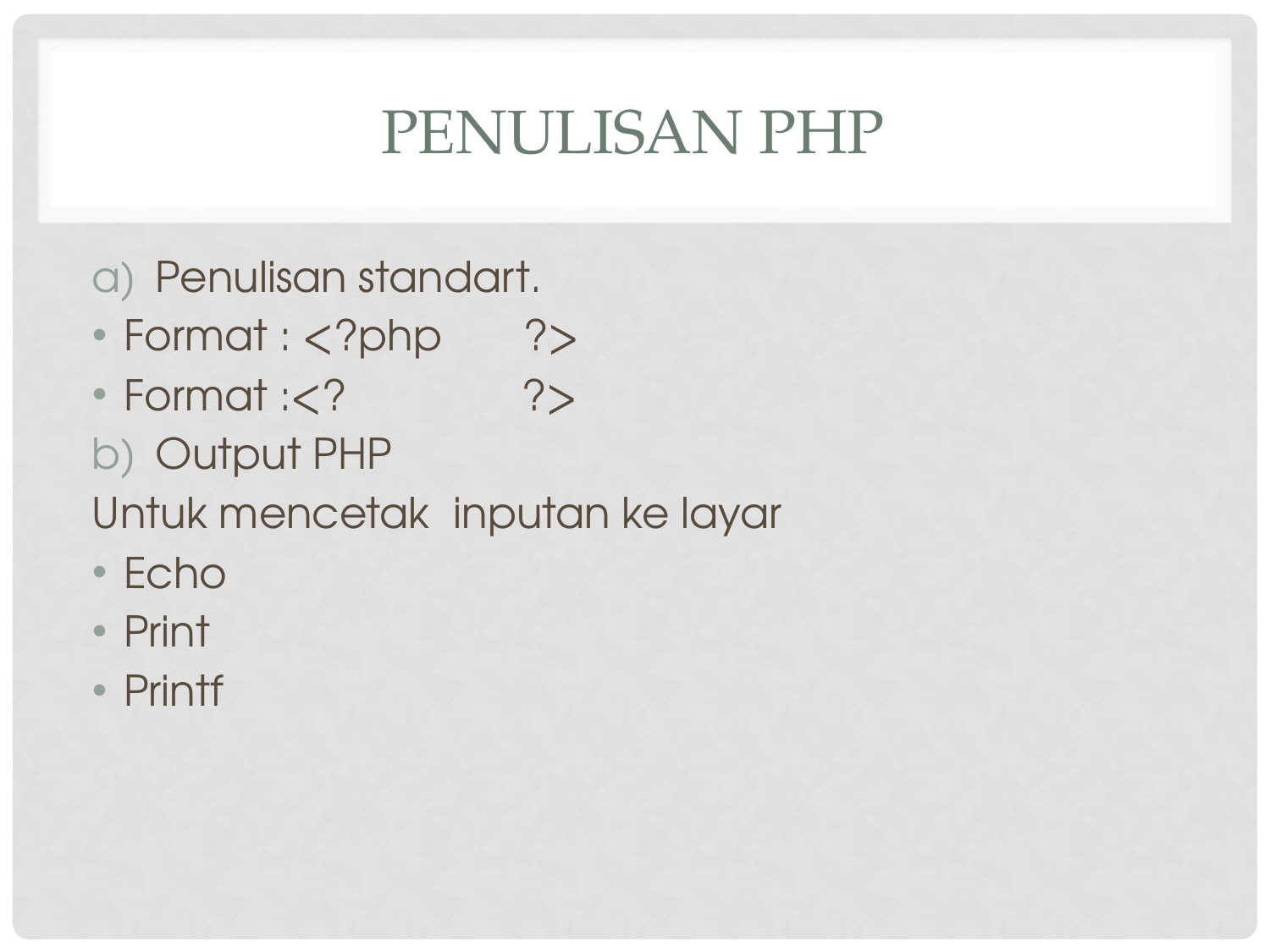

# Penulisan php
Penulisan standart.
Format : <?php       ?>
Format :<?               ?>
Output PHP
Untuk mencetak  inputan ke layar
Echo
Print
Printf